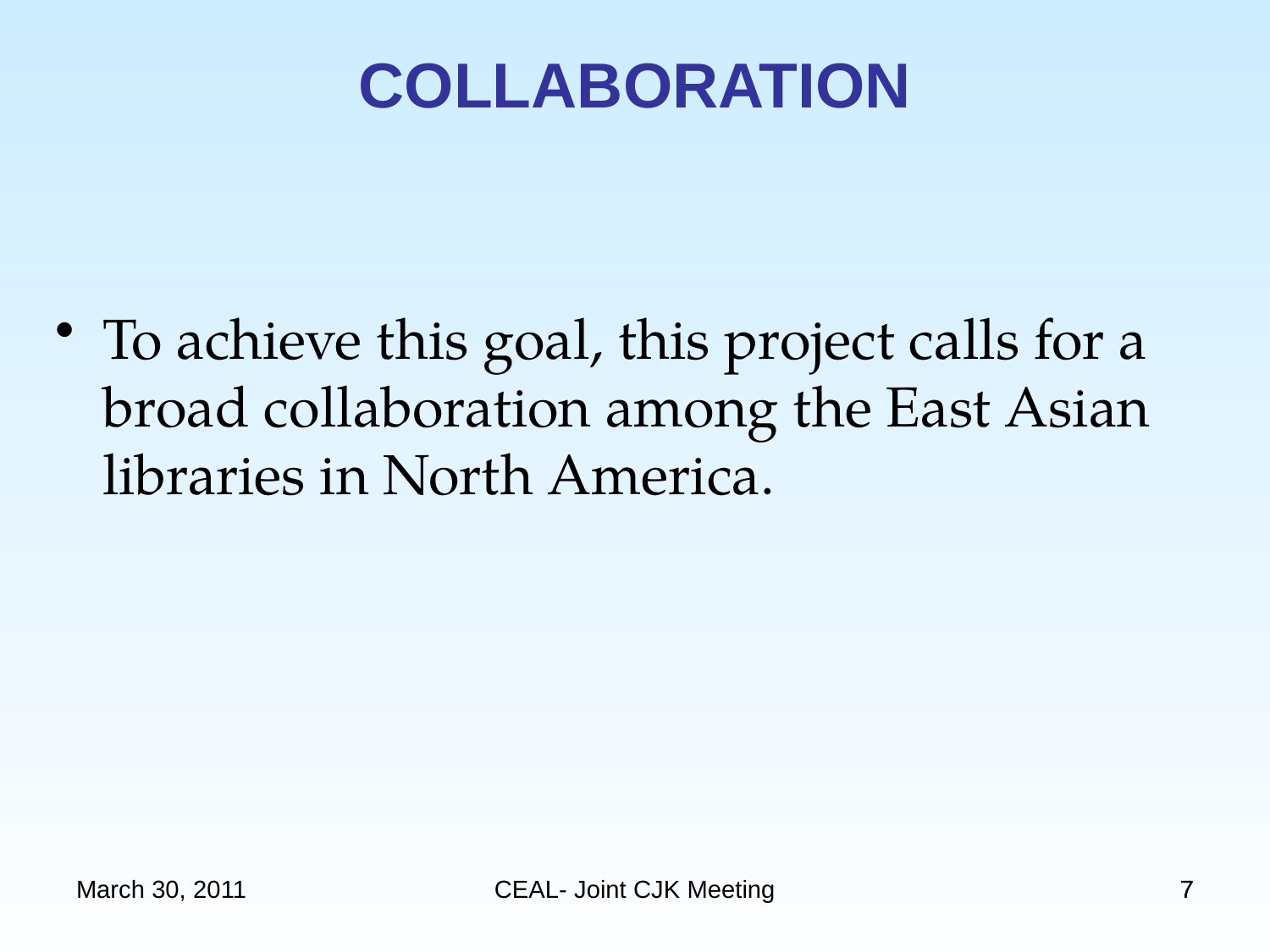

# COLLABORATION
To achieve this goal, this project calls for a broad collaboration among the East Asian libraries in North America.
March 30, 2011
CEAL- Joint CJK Meeting
7
7